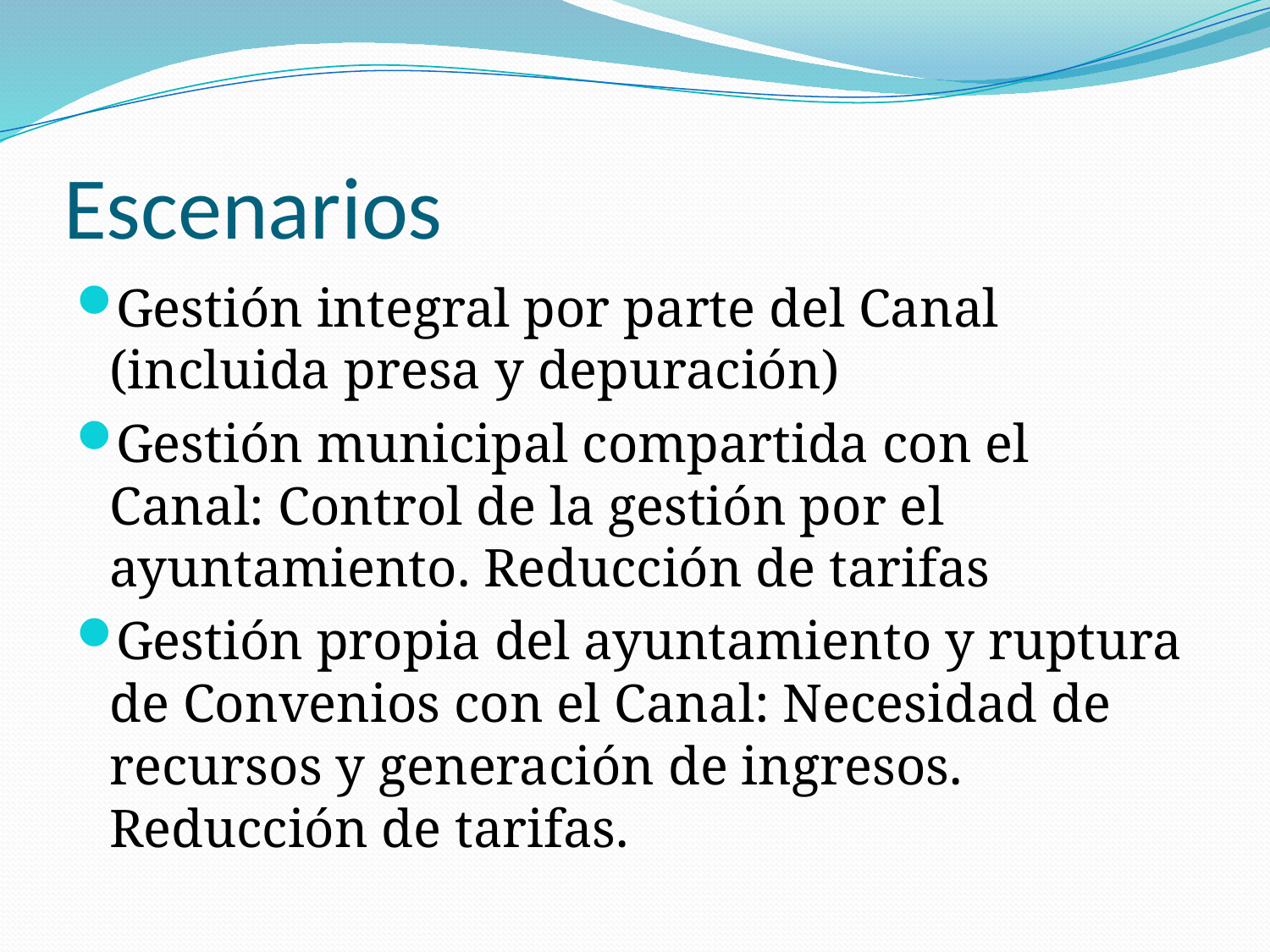

# Escenarios
Gestión integral por parte del Canal (incluida presa y depuración)
Gestión municipal compartida con el Canal: Control de la gestión por el ayuntamiento. Reducción de tarifas
Gestión propia del ayuntamiento y ruptura de Convenios con el Canal: Necesidad de recursos y generación de ingresos. Reducción de tarifas.